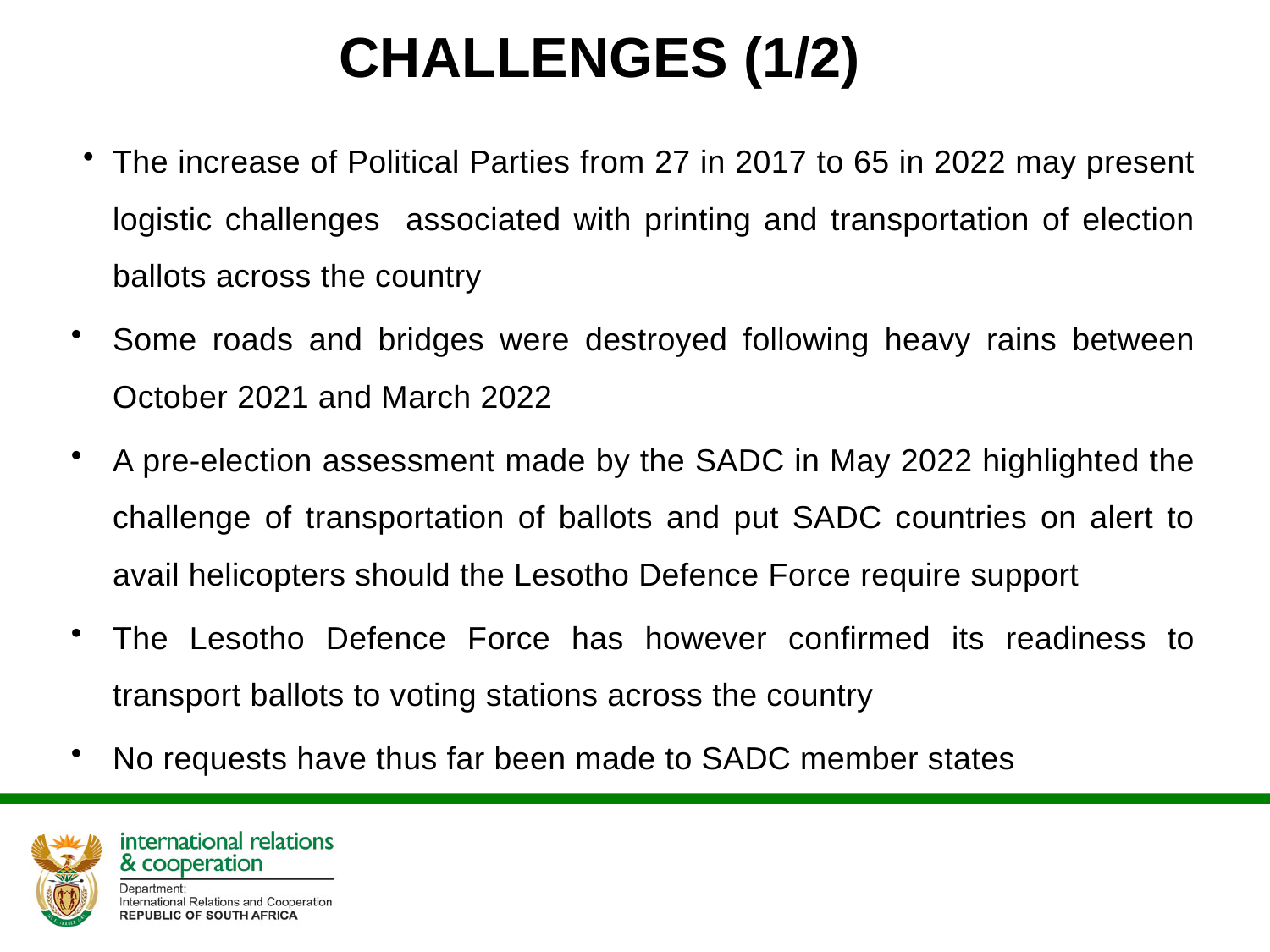

# CHALLENGES (1/2)
The increase of Political Parties from 27 in 2017 to 65 in 2022 may present logistic challenges  associated with printing and transportation of election ballots across the country
Some roads and bridges were destroyed following heavy rains between October 2021 and March 2022
A pre-election assessment made by the SADC in May 2022 highlighted the challenge of transportation of ballots and put SADC countries on alert to avail helicopters should the Lesotho Defence Force require support
The Lesotho Defence Force has however confirmed its readiness to transport ballots to voting stations across the country
No requests have thus far been made to SADC member states